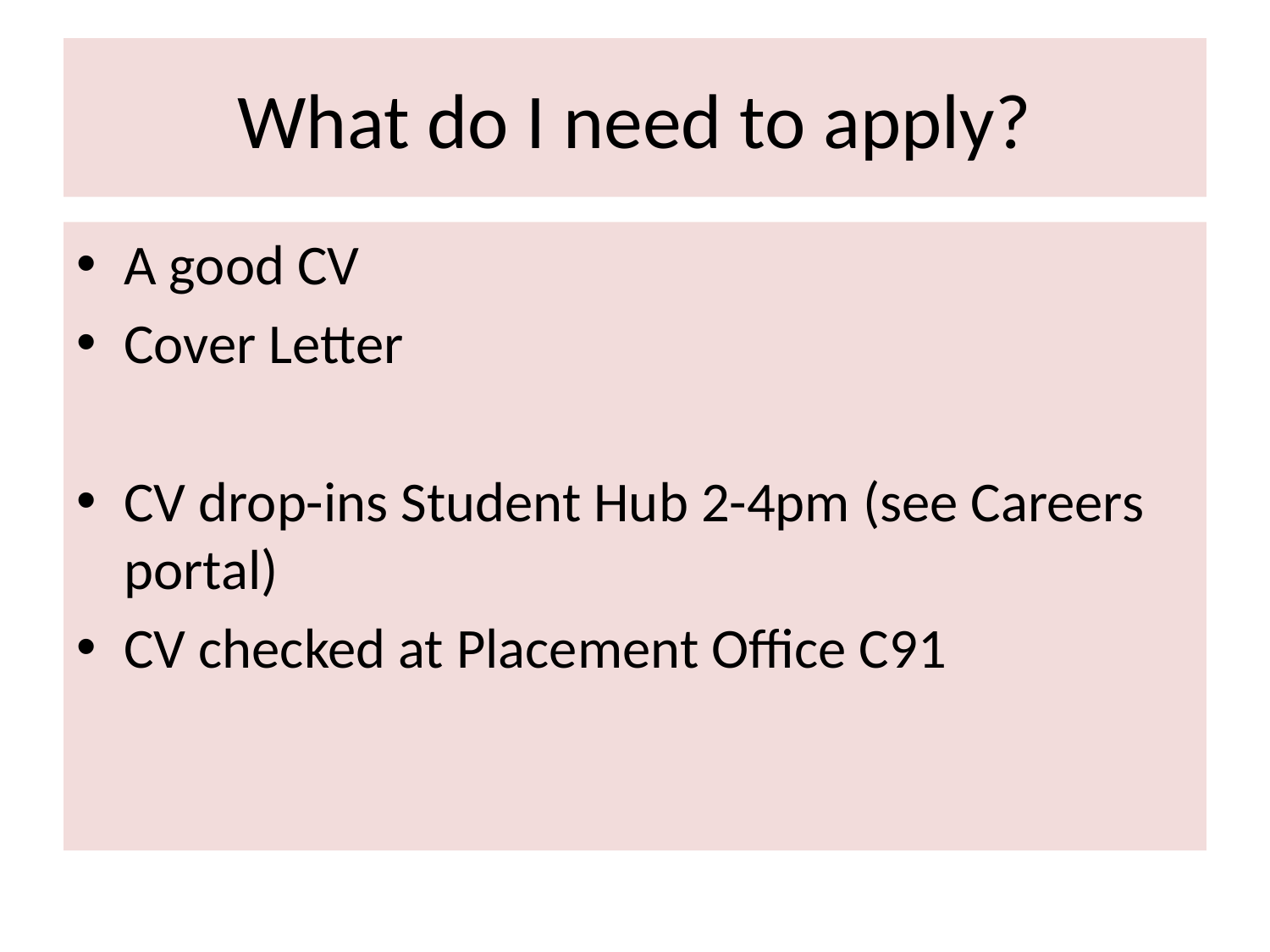

# What do I need to apply?
A good CV
Cover Letter

CV drop-ins Student Hub 2-4pm (see Careers portal)
CV checked at Placement Office C91